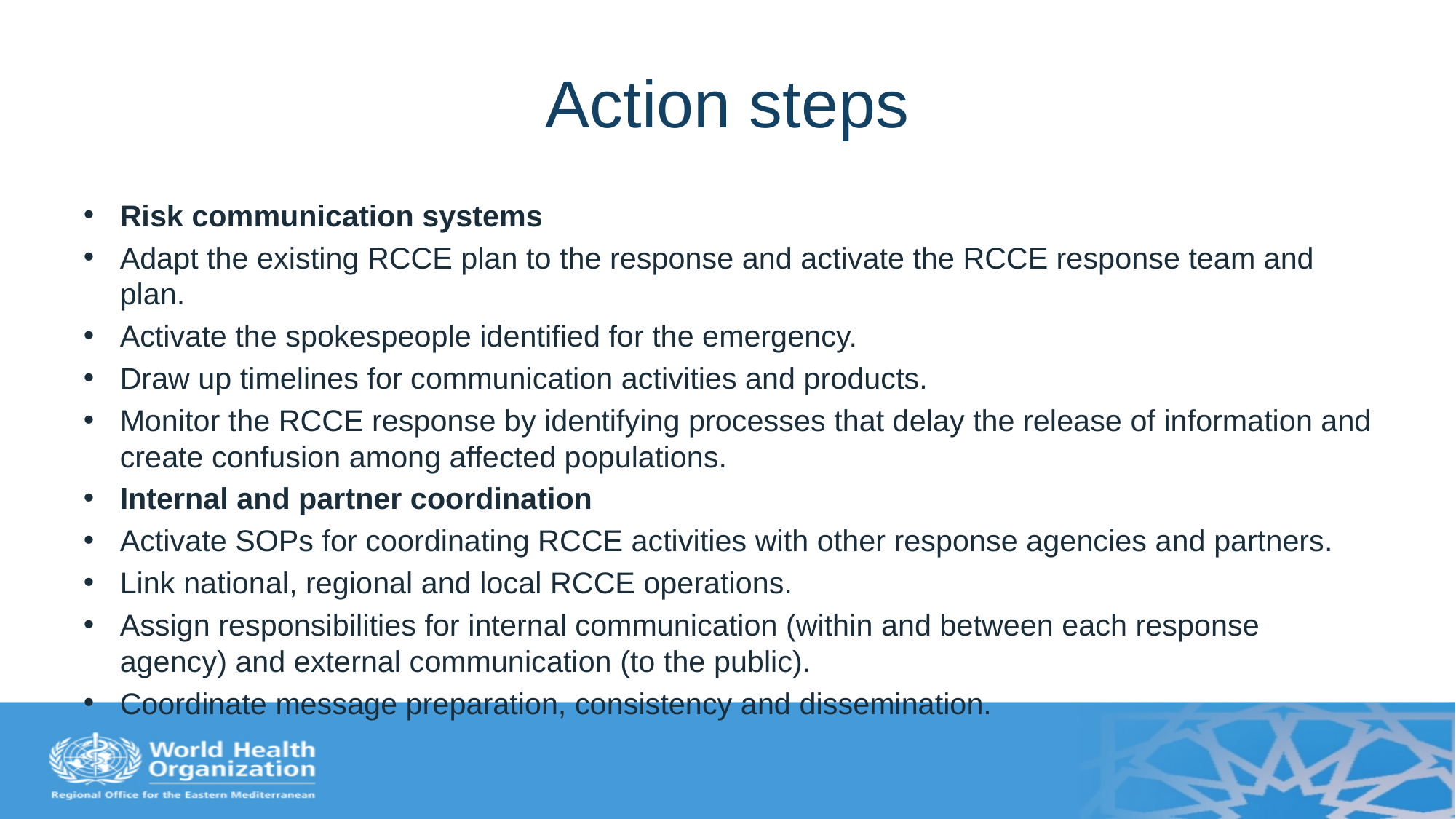

# Action steps
Risk communication systems
Adapt the existing RCCE plan to the response and activate the RCCE response team and plan.
Activate the spokespeople identified for the emergency.
Draw up timelines for communication activities and products.
Monitor the RCCE response by identifying processes that delay the release of information and create confusion among affected populations.
Internal and partner coordination
Activate SOPs for coordinating RCCE activities with other response agencies and partners.
Link national, regional and local RCCE operations.
Assign responsibilities for internal communication (within and between each response agency) and external communication (to the public).
Coordinate message preparation, consistency and dissemination.